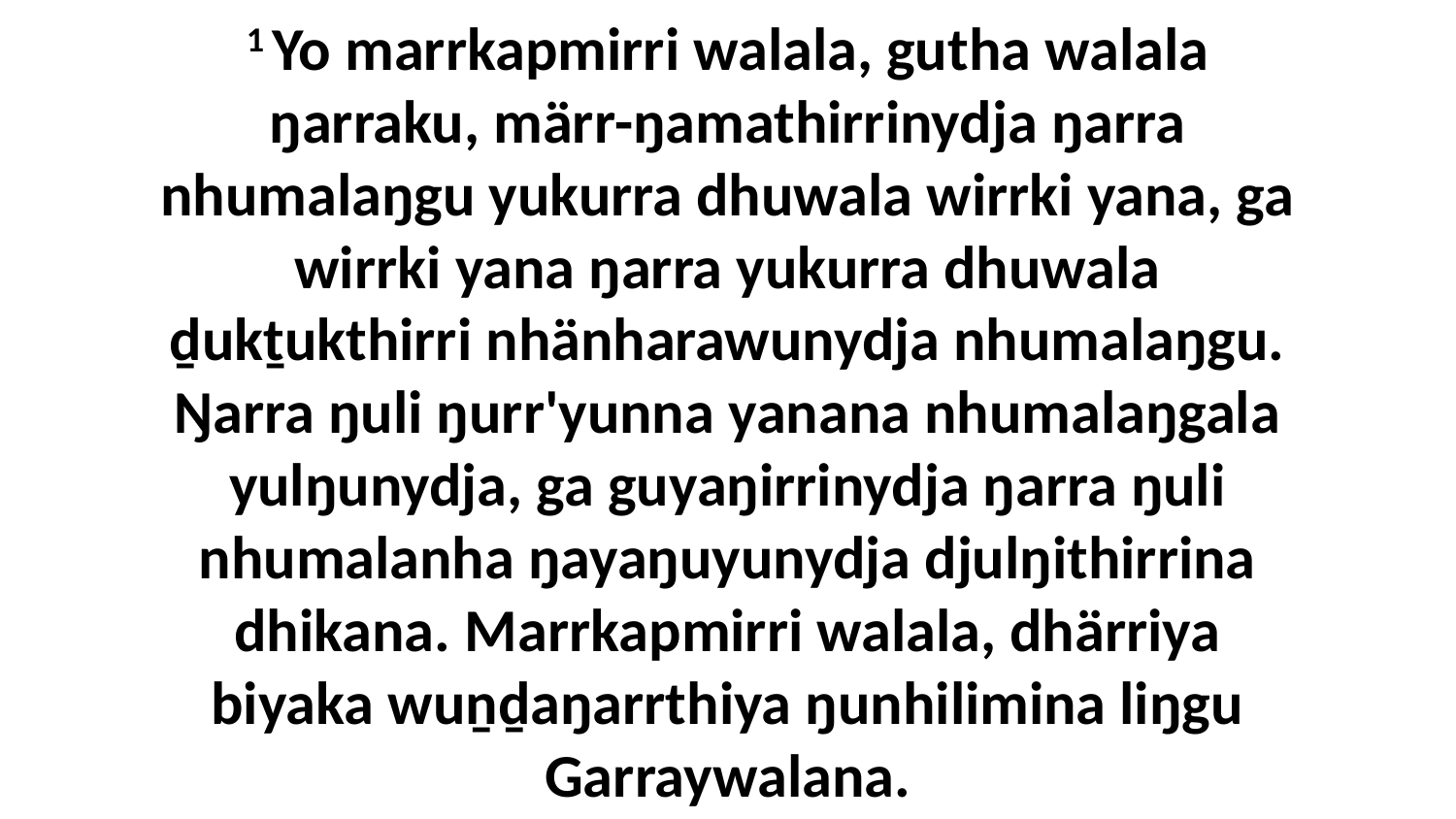

1 Yo marrkapmirri walala, gutha walala ŋarraku, märr-ŋamathirrinydja ŋarra nhumalaŋgu yukurra dhuwala wirrki yana, ga wirrki yana ŋarra yukurra dhuwala ḏukṯukthirri nhänharawunydja nhumalaŋgu. Ŋarra ŋuli ŋurr'yunna yanana nhumalaŋgala yulŋunydja, ga guyaŋirrinydja ŋarra ŋuli nhumalanha ŋayaŋuyunydja djulŋithirrina dhikana. Marrkapmirri walala, dhärriya biyaka wuṉḏaŋarrthiya ŋunhilimina liŋgu Garraywalana.